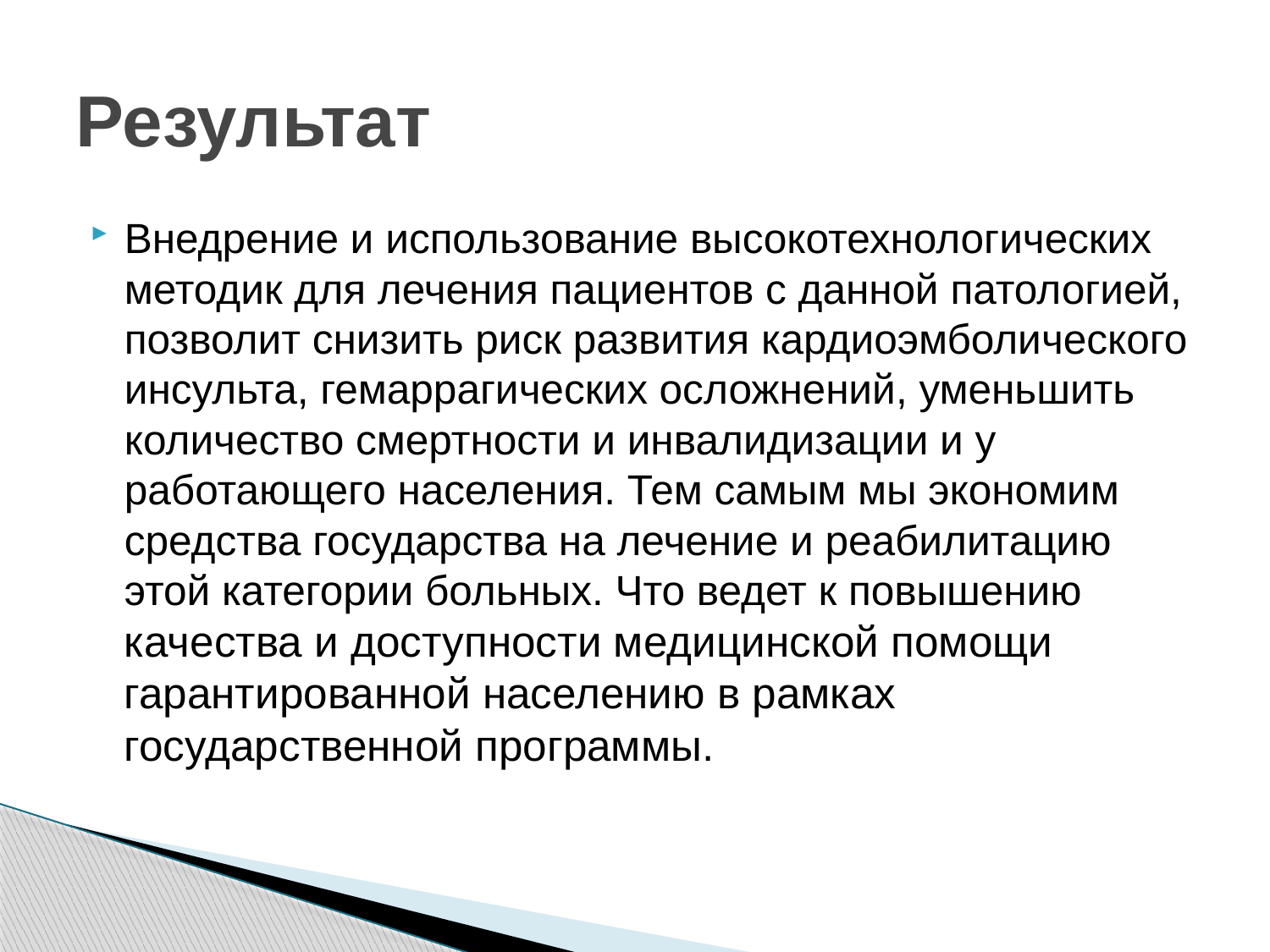

# Результат
Внедрение и использование высокотехнологических методик для лечения пациентов с данной патологией, позволит снизить риск развития кардиоэмболического инсульта, гемаррагических осложнений, уменьшить количество смертности и инвалидизации и у работающего населения. Тем самым мы экономим средства государства на лечение и реабилитацию этой категории больных. Что ведет к повышению качества и доступности медицинской помощи гарантированной населению в рамках государственной программы.